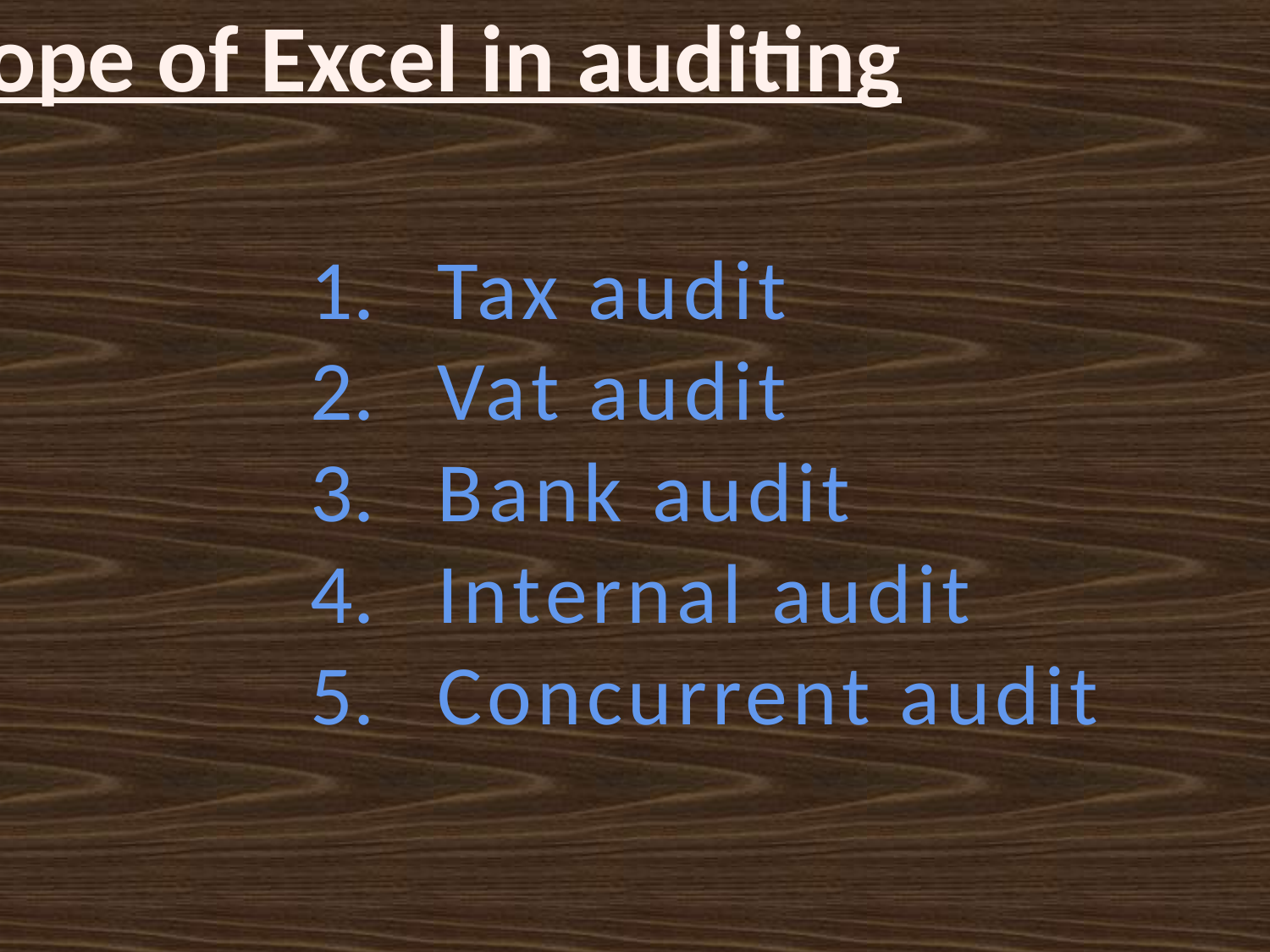

Scope of Excel in auditing
Tax audit
Vat audit
Bank audit
Internal audit
Concurrent audit